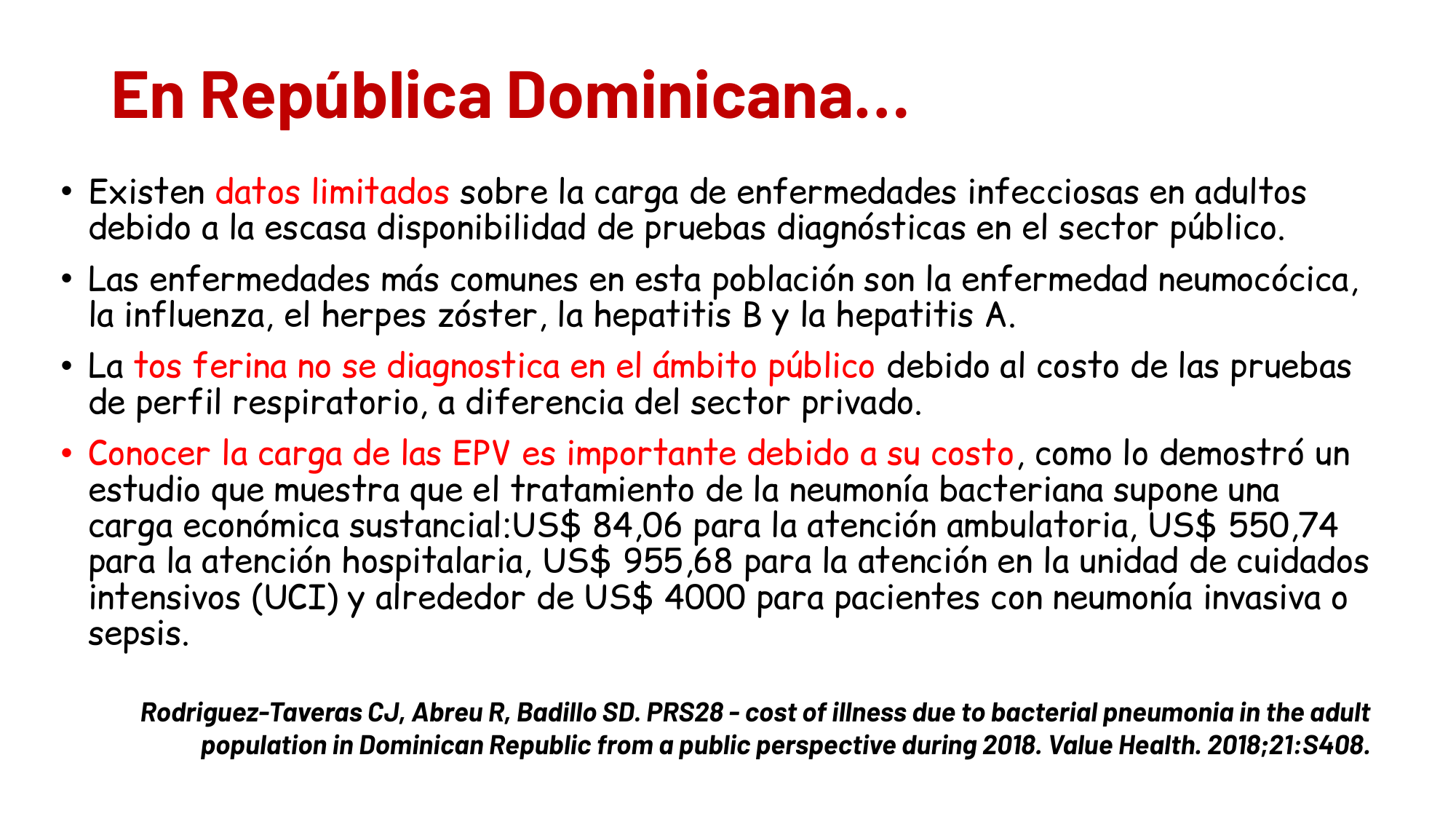

# En República Dominicana…
Existen datos limitados sobre la carga de enfermedades infecciosas en adultos debido a la escasa disponibilidad de pruebas diagnósticas en el sector público.
Las enfermedades más comunes en esta población son la enfermedad neumocócica, la influenza, el herpes zóster, la hepatitis B y la hepatitis A.
La tos ferina no se diagnostica en el ámbito público debido al costo de las pruebas de perfil respiratorio, a diferencia del sector privado.
Conocer la carga de las EPV es importante debido a su costo, como lo demostró un estudio que muestra que el tratamiento de la neumonía bacteriana supone una carga económica sustancial:US$ 84,06 para la atención ambulatoria, US$ 550,74 para la atención hospitalaria, US$ 955,68 para la atención en la unidad de cuidados intensivos (UCI) y alrededor de US$ 4000 para pacientes con neumonía invasiva o sepsis.
Rodriguez-Taveras CJ, Abreu R, Badillo SD. PRS28 - cost of illness due to bacterial pneumonia in the adult population in Dominican Republic from a public perspective during 2018. Value Health. 2018;21:S408.